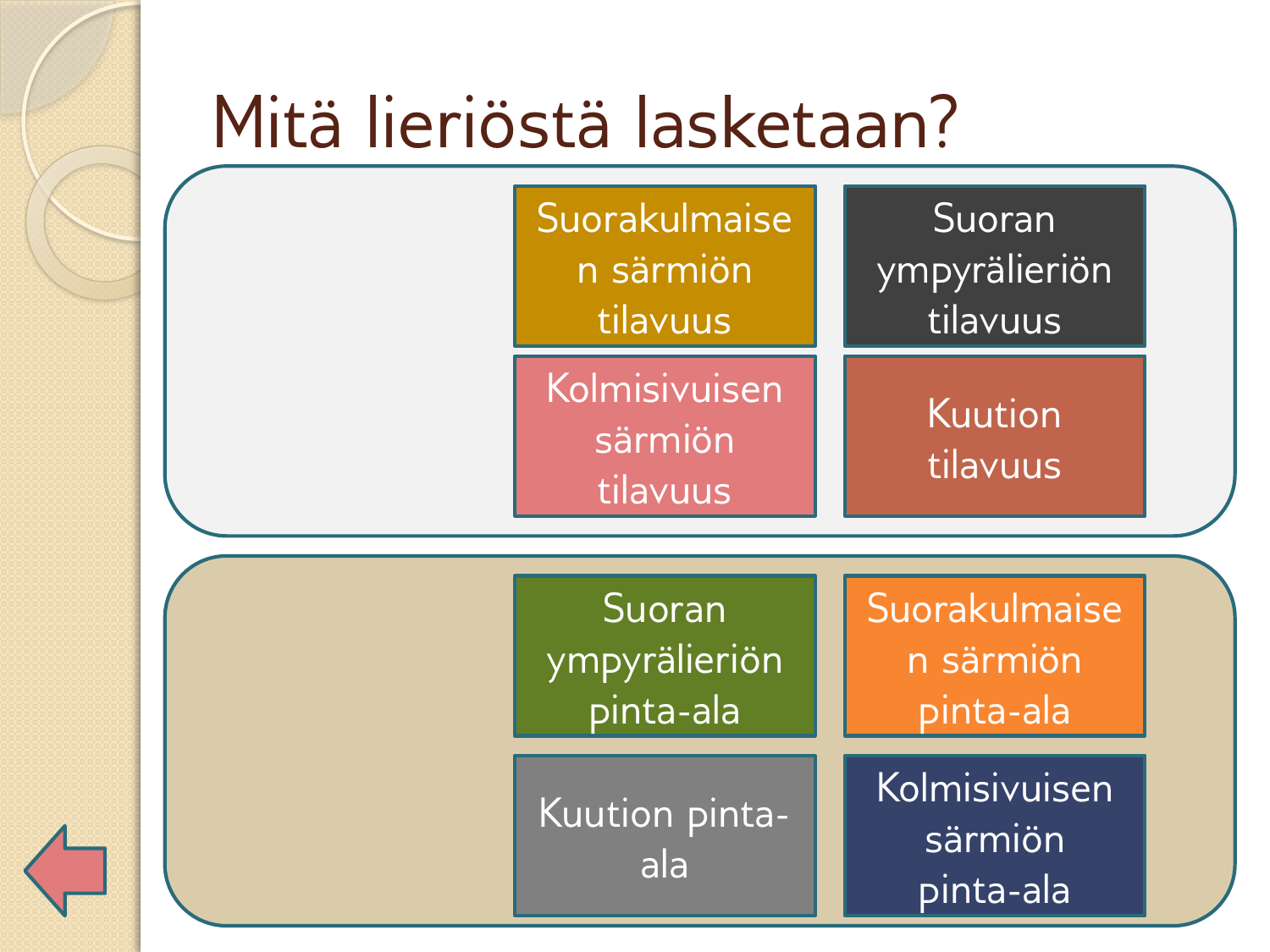

# Mitä lieriöstä lasketaan?

Suorakulmaisen särmiön
tilavuus
Suoran ympyrälieriön tilavuus
Kolmisivuisen särmiön
tilavuus
Kuution tilavuus

Suoran ympyrälieriön pinta-ala
Suorakulmaisen särmiön
pinta-ala
Kuution pinta-ala
Kolmisivuisen särmiön
pinta-ala